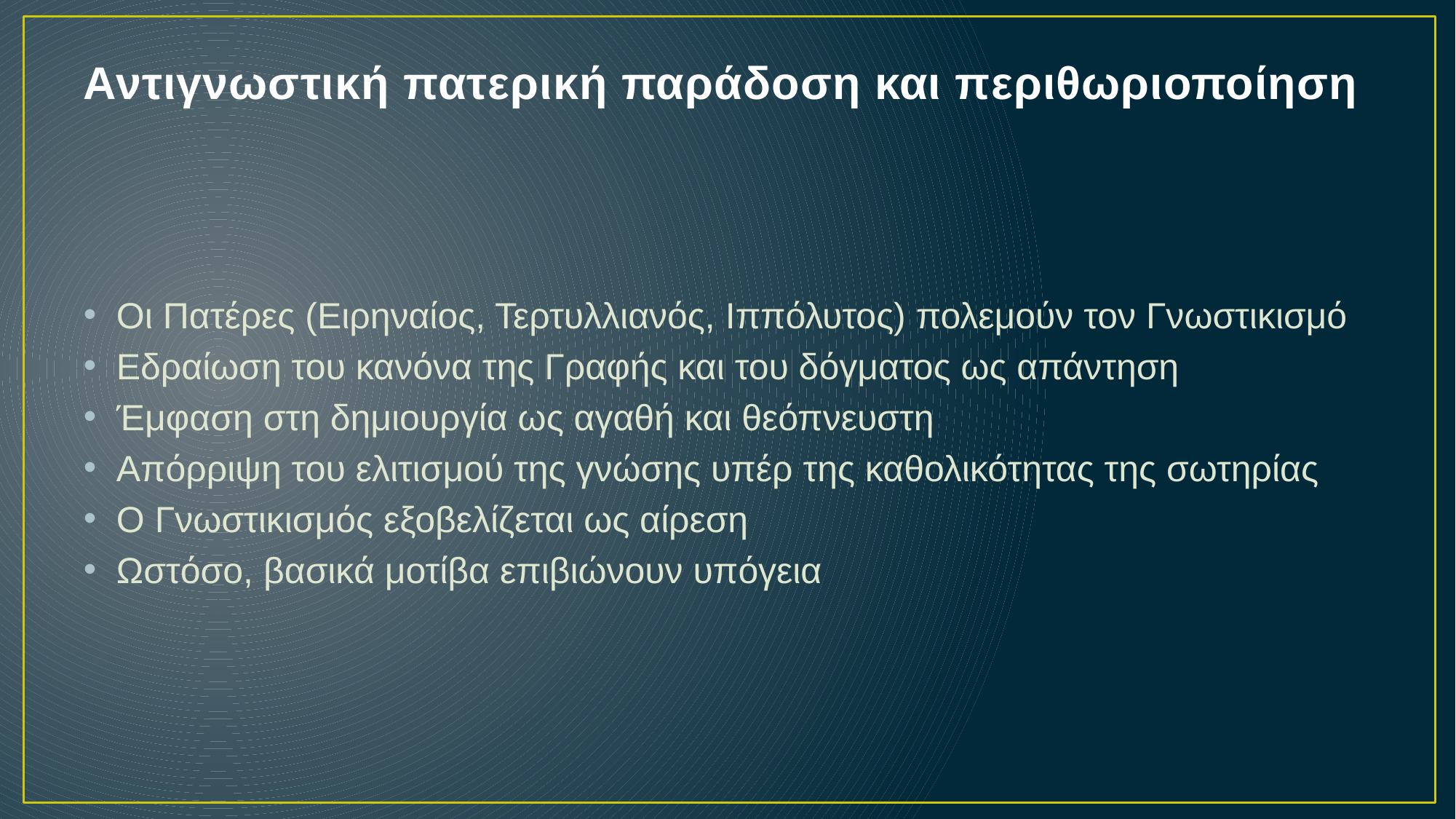

# Αντιγνωστική πατερική παράδοση και περιθωριοποίηση
Οι Πατέρες (Ειρηναίος, Τερτυλλιανός, Ιππόλυτος) πολεμούν τον Γνωστικισμό
Εδραίωση του κανόνα της Γραφής και του δόγματος ως απάντηση
Έμφαση στη δημιουργία ως αγαθή και θεόπνευστη
Απόρριψη του ελιτισμού της γνώσης υπέρ της καθολικότητας της σωτηρίας
Ο Γνωστικισμός εξοβελίζεται ως αίρεση
Ωστόσο, βασικά μοτίβα επιβιώνουν υπόγεια